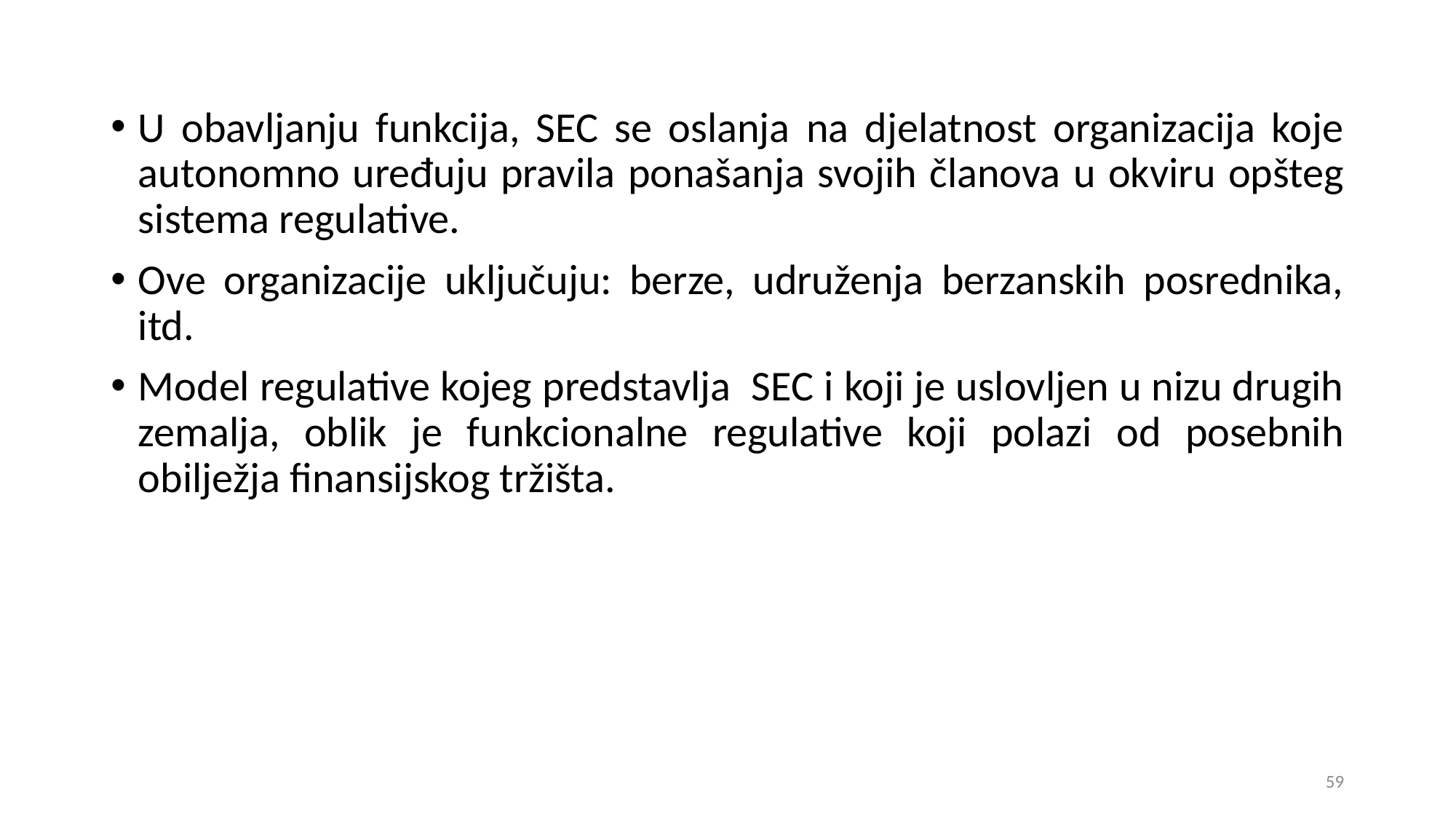

U obavljanju funkcija, SEC se oslanja na djelatnost organizacija koje autonomno uređuju pravila ponašanja svojih članova u okviru opšteg sistema regulative.
Ove organizacije uključuju: berze, udruženja berzanskih posrednika, itd.
Model regulative kojeg predstavlja  SEC i koji je uslovljen u nizu drugih zemalja, oblik je funkcionalne regulative koji polazi od posebnih obilježja finansijskog tržišta.
59